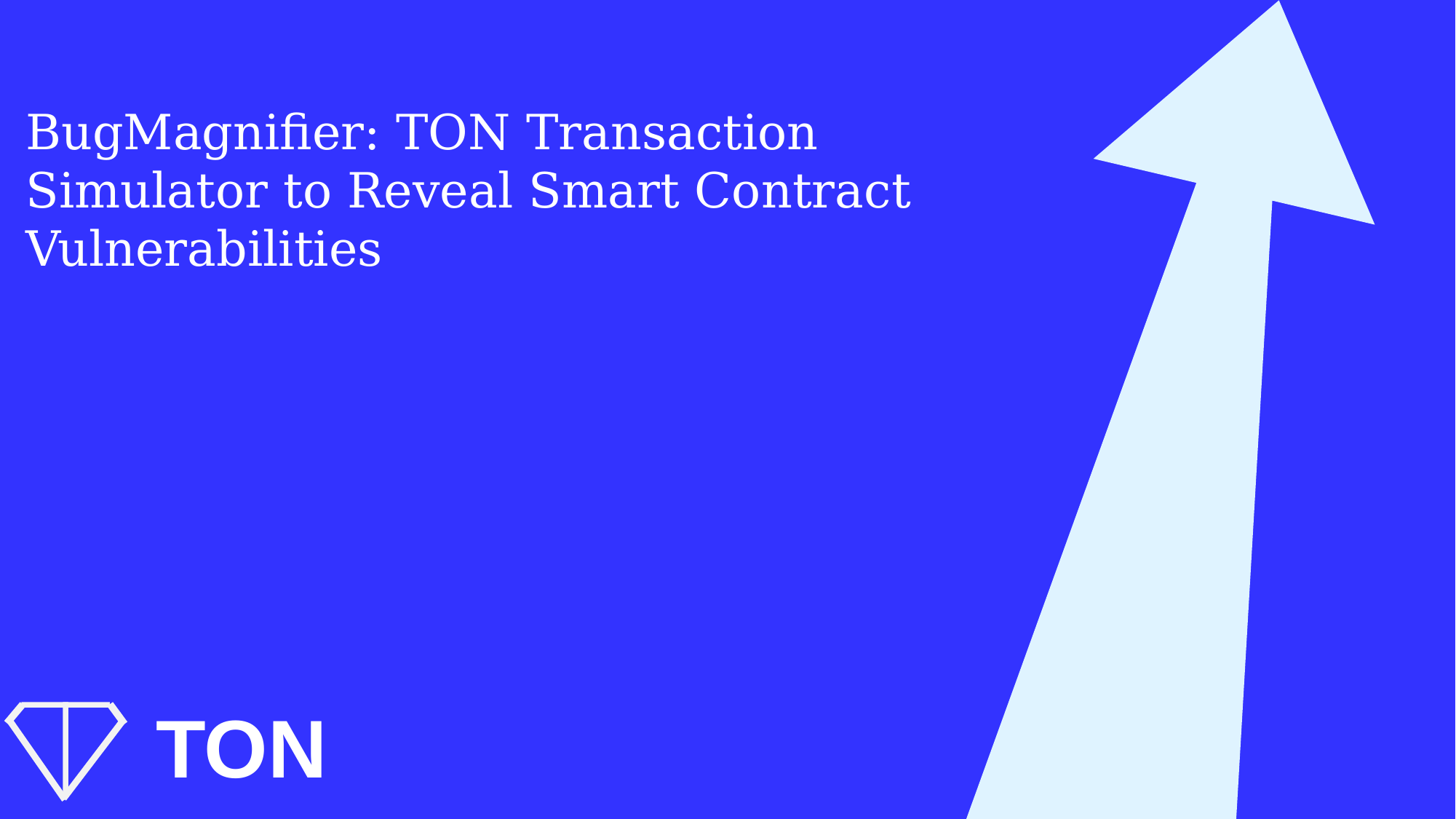

BugMagnifier: TON Transaction Simulator to Reveal Smart Contract Vulnerabilities

TON